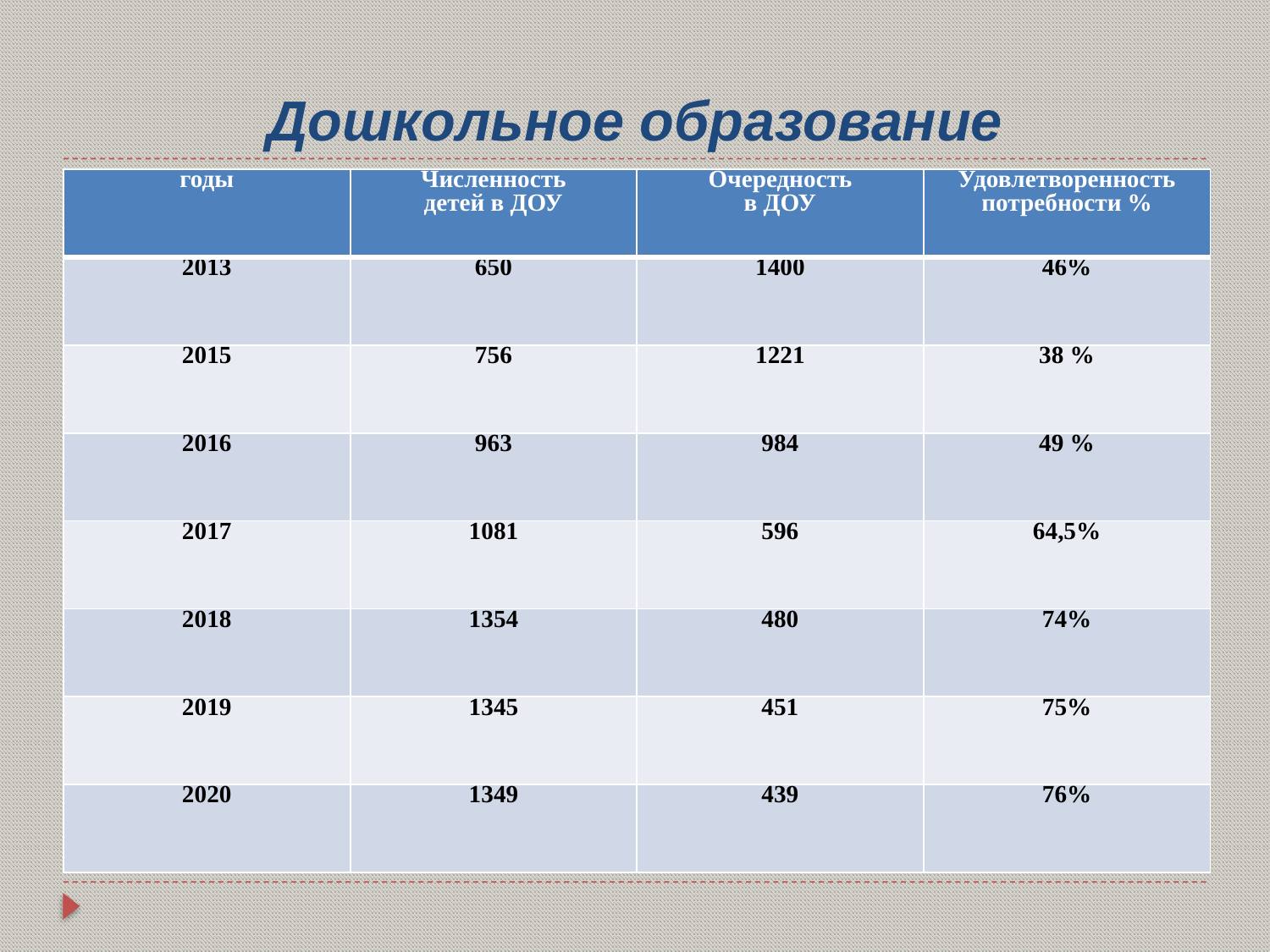

# Дошкольное образование
| годы | Численность детей в ДОУ | Очередность в ДОУ | Удовлетворенность потребности % |
| --- | --- | --- | --- |
| 2013 | 650 | 1400 | 46% |
| 2015 | 756 | 1221 | 38 % |
| 2016 | 963 | 984 | 49 % |
| 2017 | 1081 | 596 | 64,5% |
| 2018 | 1354 | 480 | 74% |
| 2019 | 1345 | 451 | 75% |
| 2020 | 1349 | 439 | 76% |